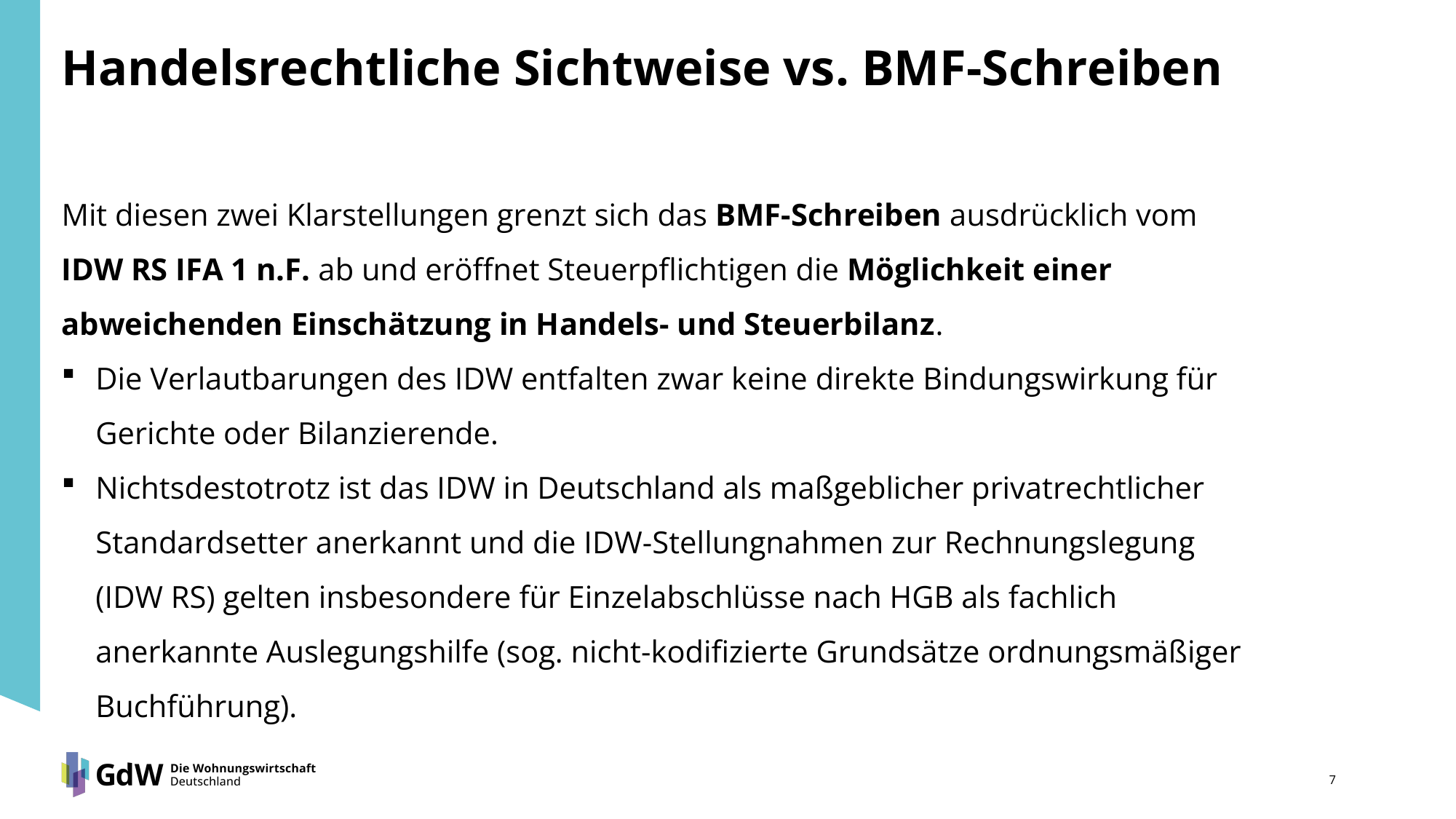

# Handelsrechtliche Sichtweise vs. BMF-Schreiben
Mit diesen zwei Klarstellungen grenzt sich das BMF-Schreiben ausdrücklich vom IDW RS IFA 1 n.F. ab und eröffnet Steuerpflichtigen die Möglichkeit einer abweichenden Einschätzung in Handels- und Steuerbilanz.
Die Verlautbarungen des IDW entfalten zwar keine direkte Bindungswirkung für Gerichte oder Bilanzierende.
Nichtsdestotrotz ist das IDW in Deutschland als maßgeblicher privatrechtlicher Standardsetter anerkannt und die IDW-Stellungnahmen zur Rechnungslegung (IDW RS) gelten insbesondere für Einzelabschlüsse nach HGB als fachlich anerkannte Auslegungshilfe (sog. nicht-kodifizierte Grundsätze ordnungsmäßiger Buchführung).
7